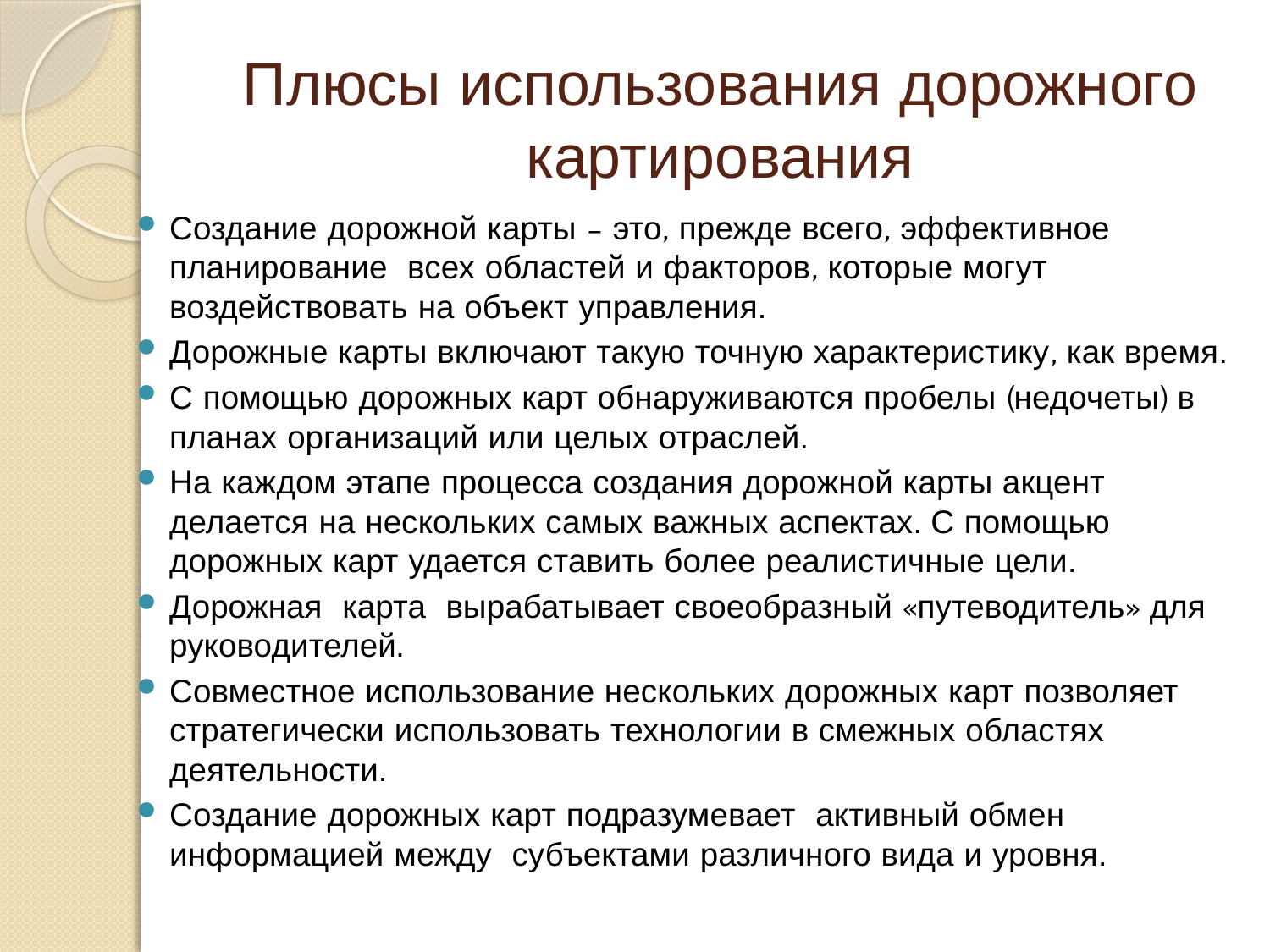

# Плюсы использования дорожного картирования
Создание дорожной карты – это, прежде всего, эффективное планирование  всех областей и факторов, которые могут воздействовать на объект управления.
Дорожные карты включают такую точную характеристику, как время.
С помощью дорожных карт обнаруживаются пробелы (недочеты) в планах организаций или целых отраслей.
На каждом этапе процесса создания дорожной карты акцент делается на нескольких самых важных аспектах. С помощью дорожных карт удается ставить более реалистичные цели.
Дорожная  карта  вырабатывает своеобразный «путеводитель» для руководителей.
Совместное использование нескольких дорожных карт позволяет стратегически использовать технологии в смежных областях деятельности.
Создание дорожных карт подразумевает  активный обмен информацией между  субъектами различного вида и уровня.